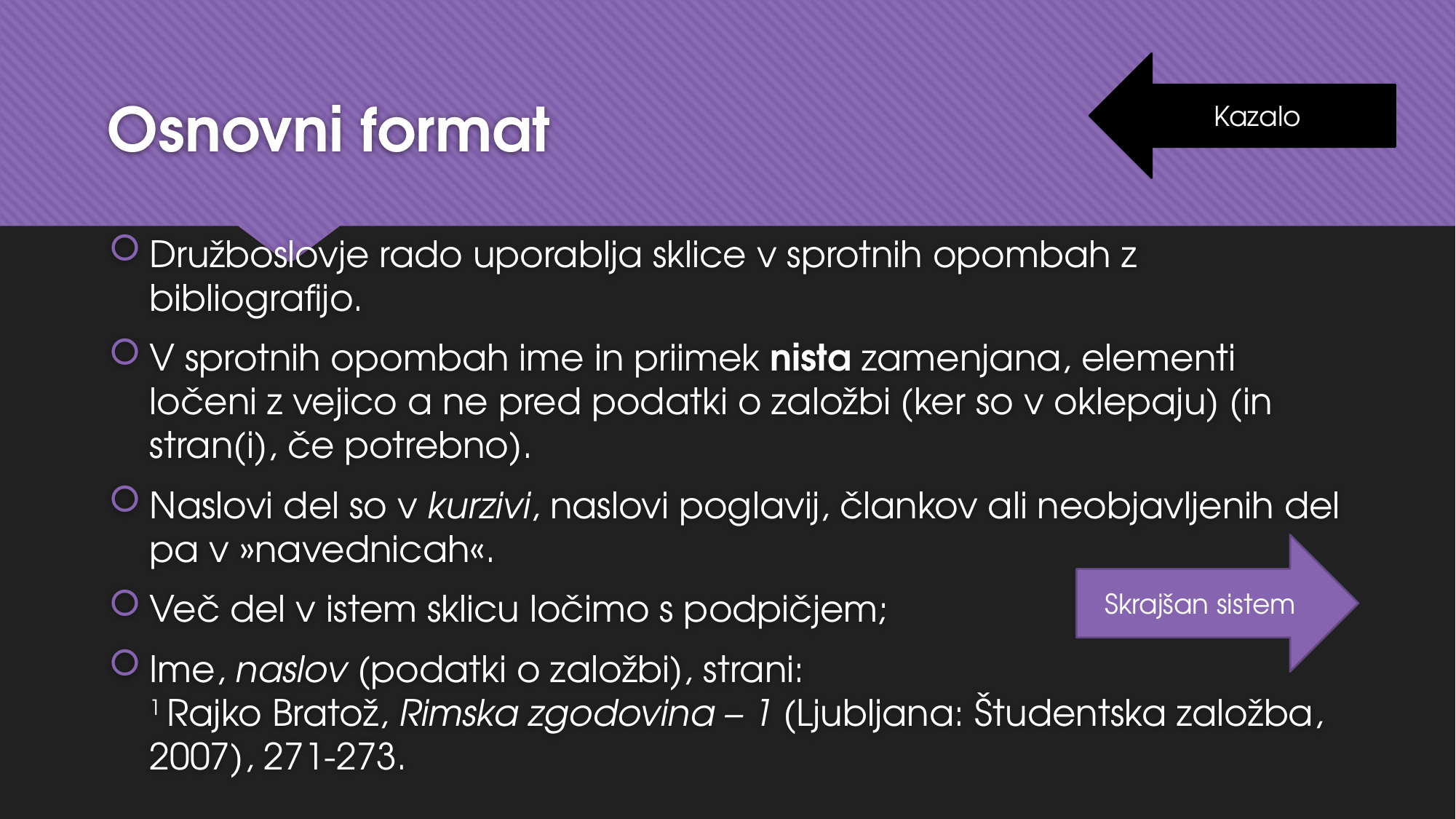

# Osnovni format
Kazalo
Družboslovje rado uporablja sklice v sprotnih opombah z bibliografijo.
V sprotnih opombah ime in priimek nista zamenjana, elementi ločeni z vejico a ne pred podatki o založbi (ker so v oklepaju) (in stran(i), če potrebno).
Naslovi del so v kurzivi, naslovi poglavij, člankov ali neobjavljenih del pa v »navednicah«.
Več del v istem sklicu ločimo s podpičjem;
Ime, naslov (podatki o založbi), strani:
1 Rajko Bratož, Rimska zgodovina – 1 (Ljubljana: Študentska založba, 2007), 271-273.

Skrajšan sistem